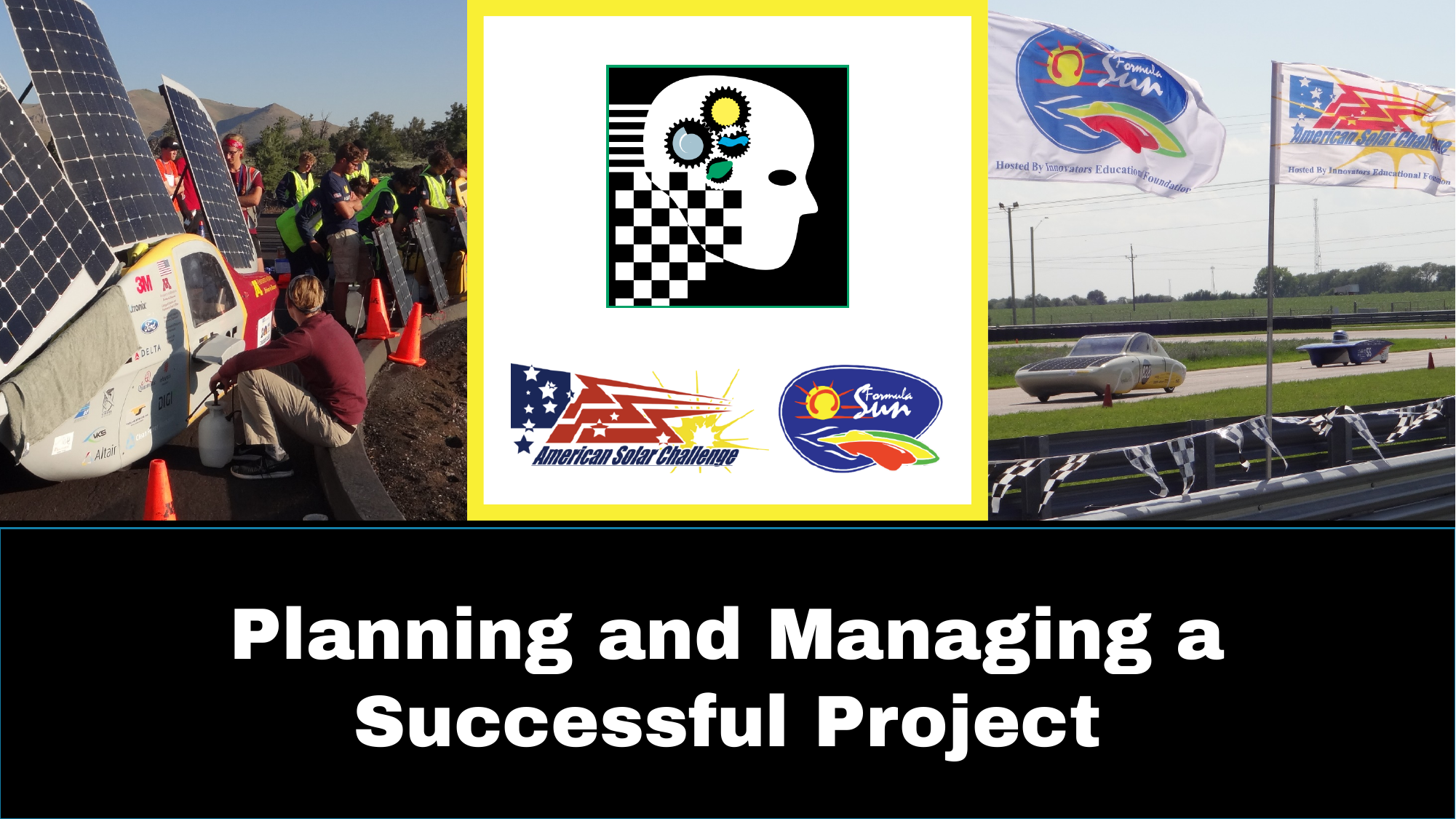

Planning and Managing a Successful Project
# Welcome